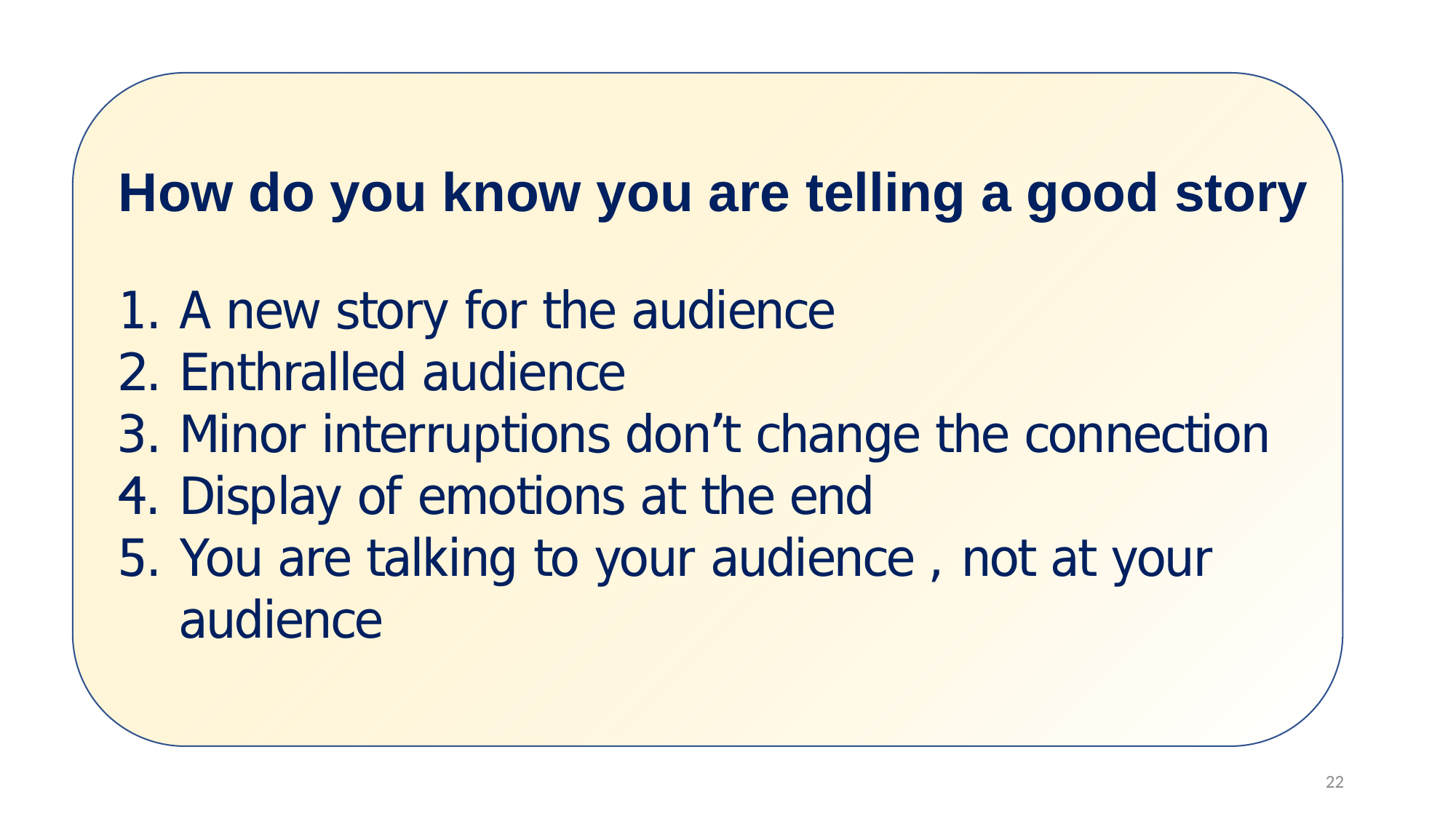

How do you know you are telling a good story

A new story for the audience
Enthralled audience
Minor interruptions don’t change the connection
Display of emotions at the end
You are talking to your audience , not at your audience
#
22